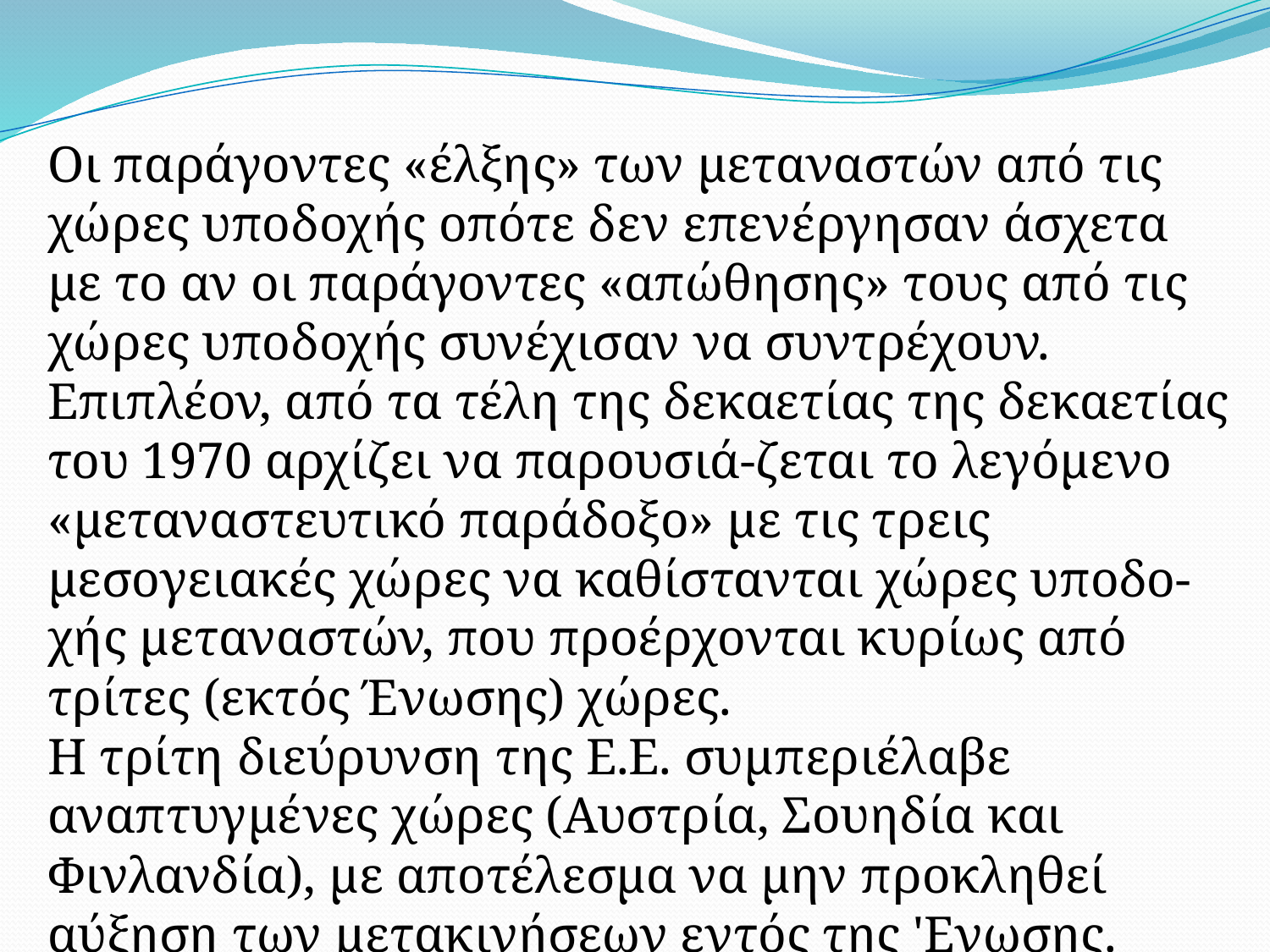

Οι παράγοντες «έλξης» των μεταναστών από τις χώρες υποδοχής οπότε δεν επενέργησαν άσχετα με το αν οι παράγοντες «απώθησης» τους από τις χώρες υποδοχής συνέχισαν να συντρέχουν. Επιπλέον, από τα τέλη της δεκαετίας της δεκαετίας του 1970 αρχίζει να παρουσιά-ζεται το λεγόμενο «μεταναστευτικό παράδοξο» με τις τρεις μεσογειακές χώρες να καθίστανται χώρες υποδο-χής μεταναστών, που προέρχονται κυρίως από τρίτες (εκτός Ένωσης) χώρες.
Η τρίτη διεύρυνση της Ε.Ε. συμπεριέλαβε αναπτυγμένες χώρες (Αυστρία, Σουηδία και Φινλανδία), με αποτέλεσμα να μην προκληθεί αύξηση των μετακινήσεων εντός της 'Ενωσης.